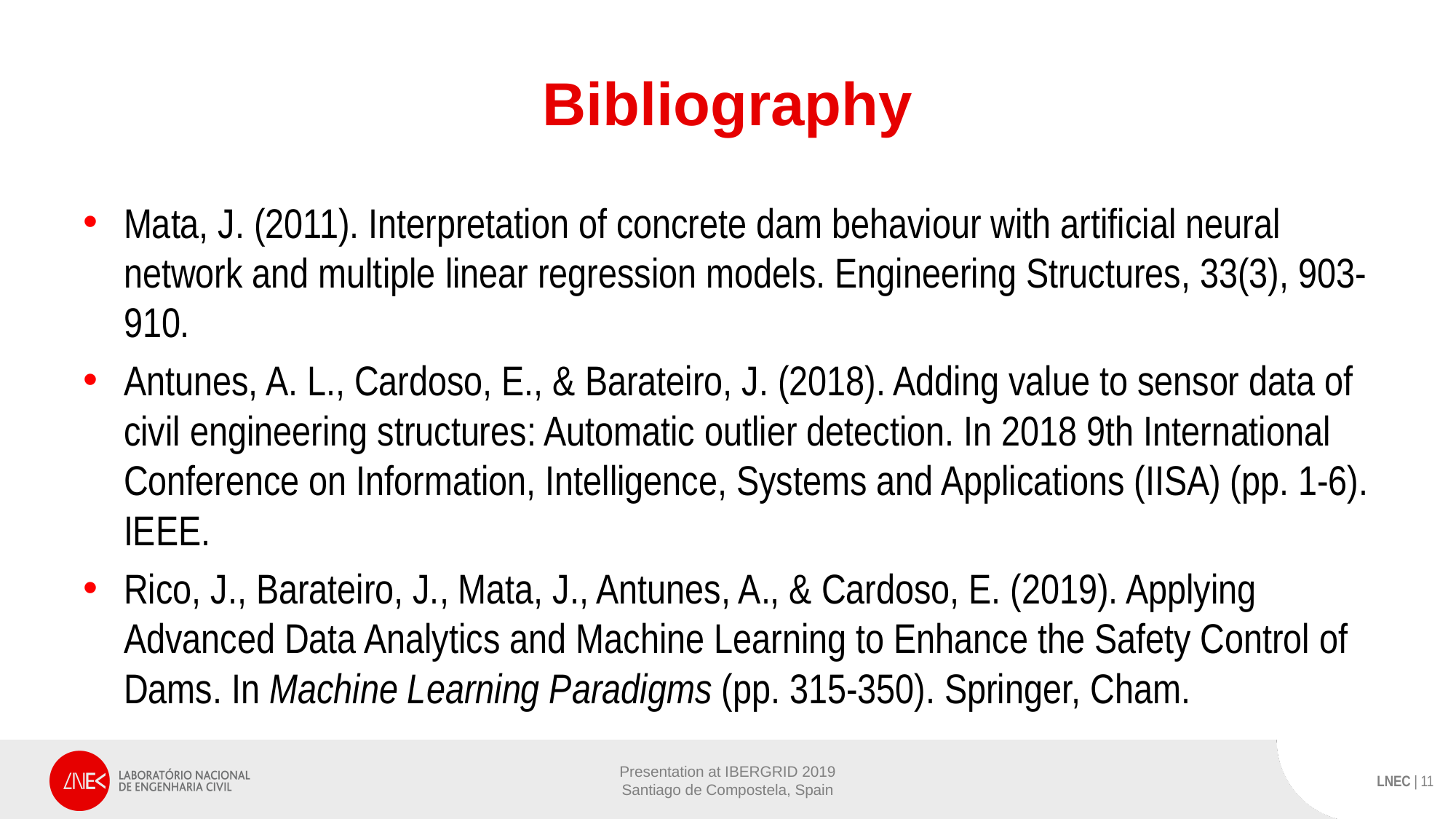

# Bibliography
Mata, J. (2011). Interpretation of concrete dam behaviour with artificial neural network and multiple linear regression models. Engineering Structures, 33(3), 903-910.
Antunes, A. L., Cardoso, E., & Barateiro, J. (2018). Adding value to sensor data of civil engineering structures: Automatic outlier detection. In 2018 9th International Conference on Information, Intelligence, Systems and Applications (IISA) (pp. 1-6). IEEE.
Rico, J., Barateiro, J., Mata, J., Antunes, A., & Cardoso, E. (2019). Applying Advanced Data Analytics and Machine Learning to Enhance the Safety Control of Dams. In Machine Learning Paradigms (pp. 315-350). Springer, Cham.

Presentation at IBERGRID 2019
Santiago de Compostela, Spain
LNEC | 11